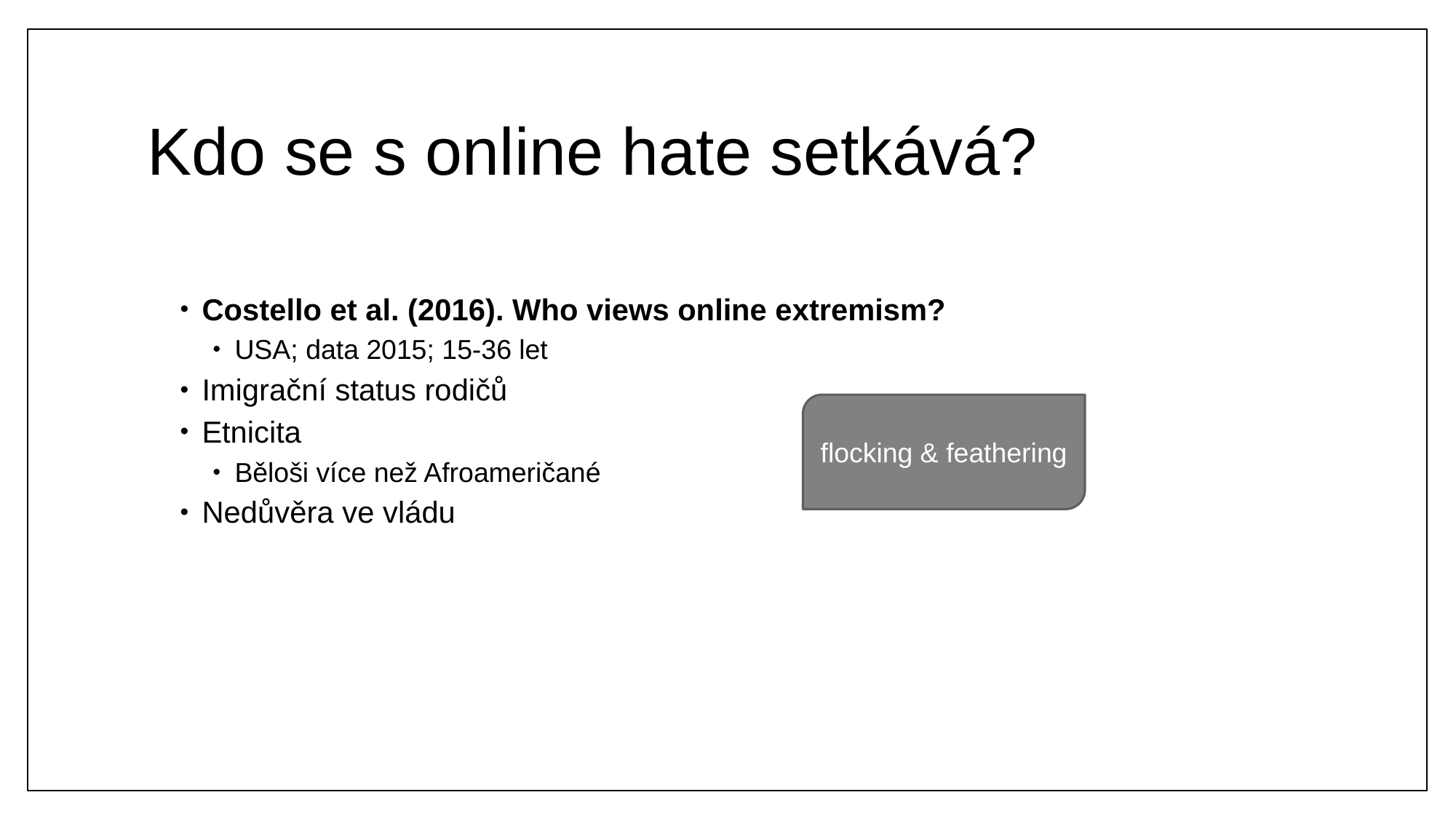

# Kdo se s online hate setkává?

Costello et al. (2016). Who views online extremism?
USA; data 2015; 15-36 let
Imigrační status rodičů
Etnicita
Běloši více než Afroameričané
Nedůvěra ve vládu

flocking & feathering